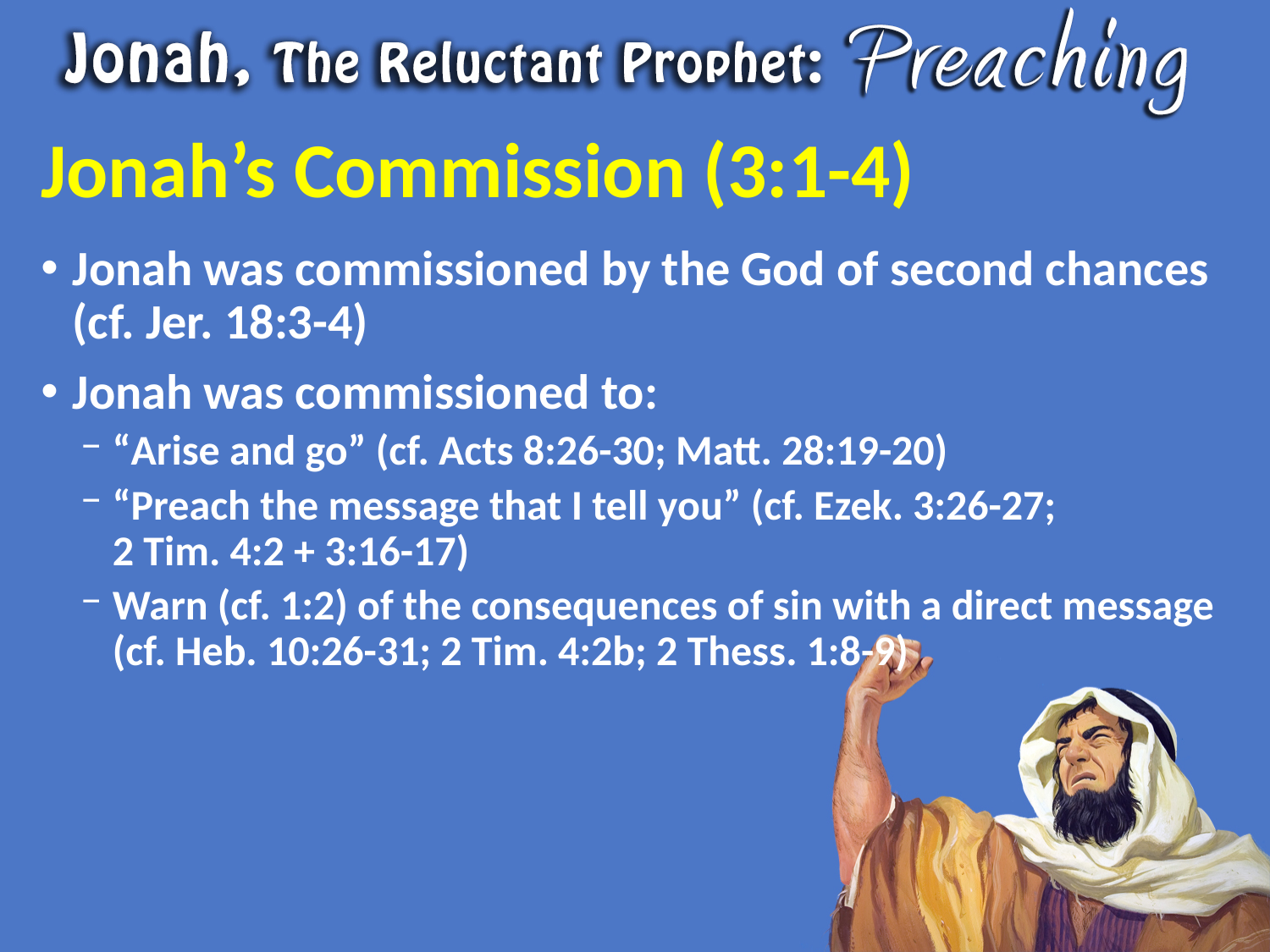

# Jonah’s Commission (3:1-4)
Jonah was commissioned by the God of second chances (cf. Jer. 18:3-4)
Jonah was commissioned to:
“Arise and go” (cf. Acts 8:26-30; Matt. 28:19-20)
“Preach the message that I tell you” (cf. Ezek. 3:26-27;
2 Tim. 4:2 + 3:16-17)
Warn (cf. 1:2) of the consequences of sin with a direct message (cf. Heb. 10:26-31; 2 Tim. 4:2b; 2 Thess. 1:8-9)